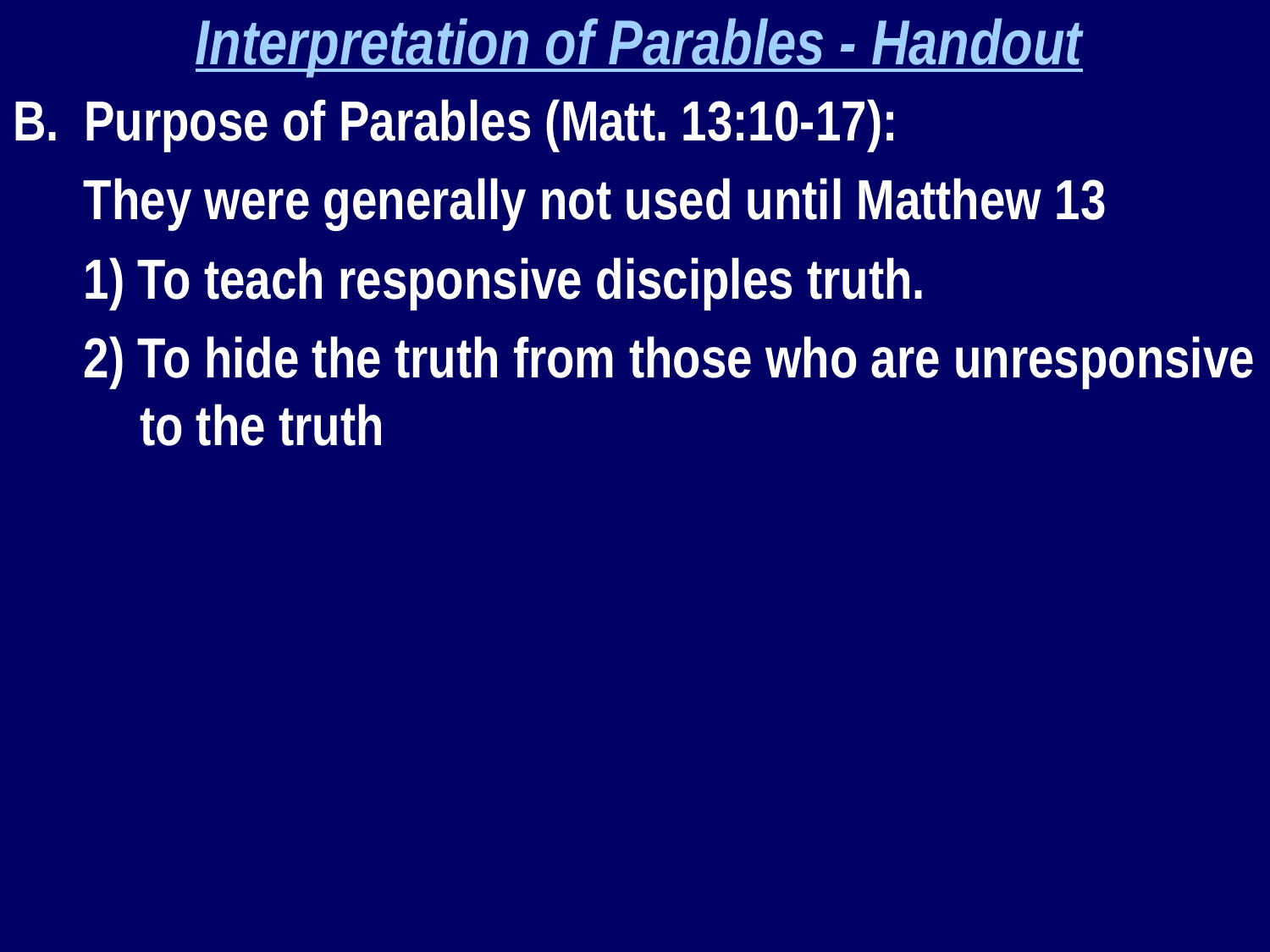

Interpretation of Parables - Handout
Purpose of Parables (Matt. 13:10-17):
They were generally not used until Matthew 13
1) To teach responsive disciples truth.
2) To hide the truth from those who are unresponsive to the truth